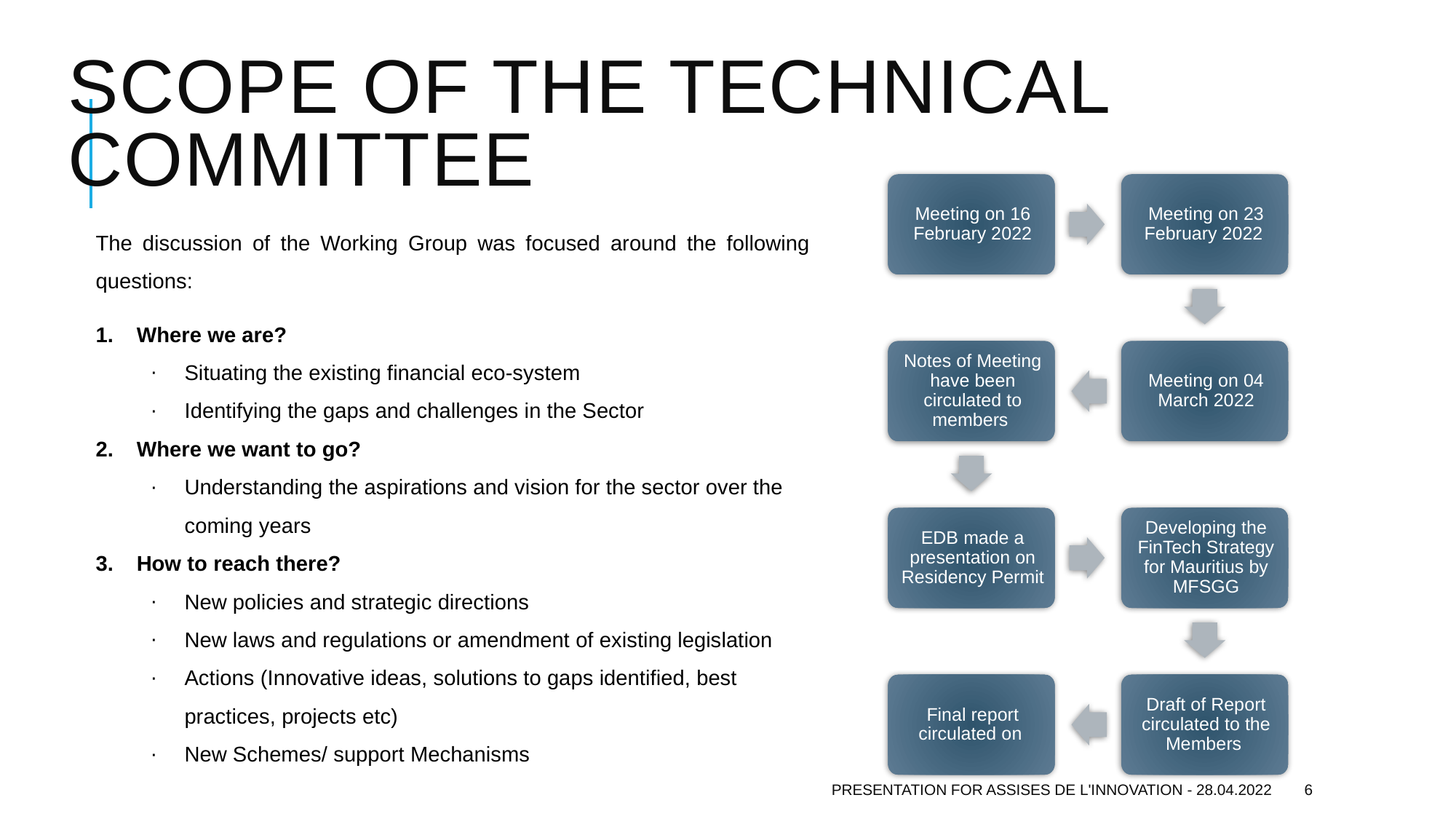

# Scope of the Technical Committee
Meeting on 16 February 2022

Meeting on 23 February 2022

Meeting on 04 March 2022

Notes of Meeting have been circulated to members

EDB made a presentation on Residency Permit

Developing the FinTech Strategy for Mauritius by MFSGG

Draft of Report circulated to the Members

Final report circulated on
The discussion of the Working Group was focused around the following questions:
Where we are?
Situating the existing financial eco-system
Identifying the gaps and challenges in the Sector
Where we want to go?
Understanding the aspirations and vision for the sector over the coming years
How to reach there?
New policies and strategic directions
New laws and regulations or amendment of existing legislation
Actions (Innovative ideas, solutions to gaps identified, best practices, projects etc)
New Schemes/ support Mechanisms
Presentation for Assises de L'Innovation - 28.04.2022
6